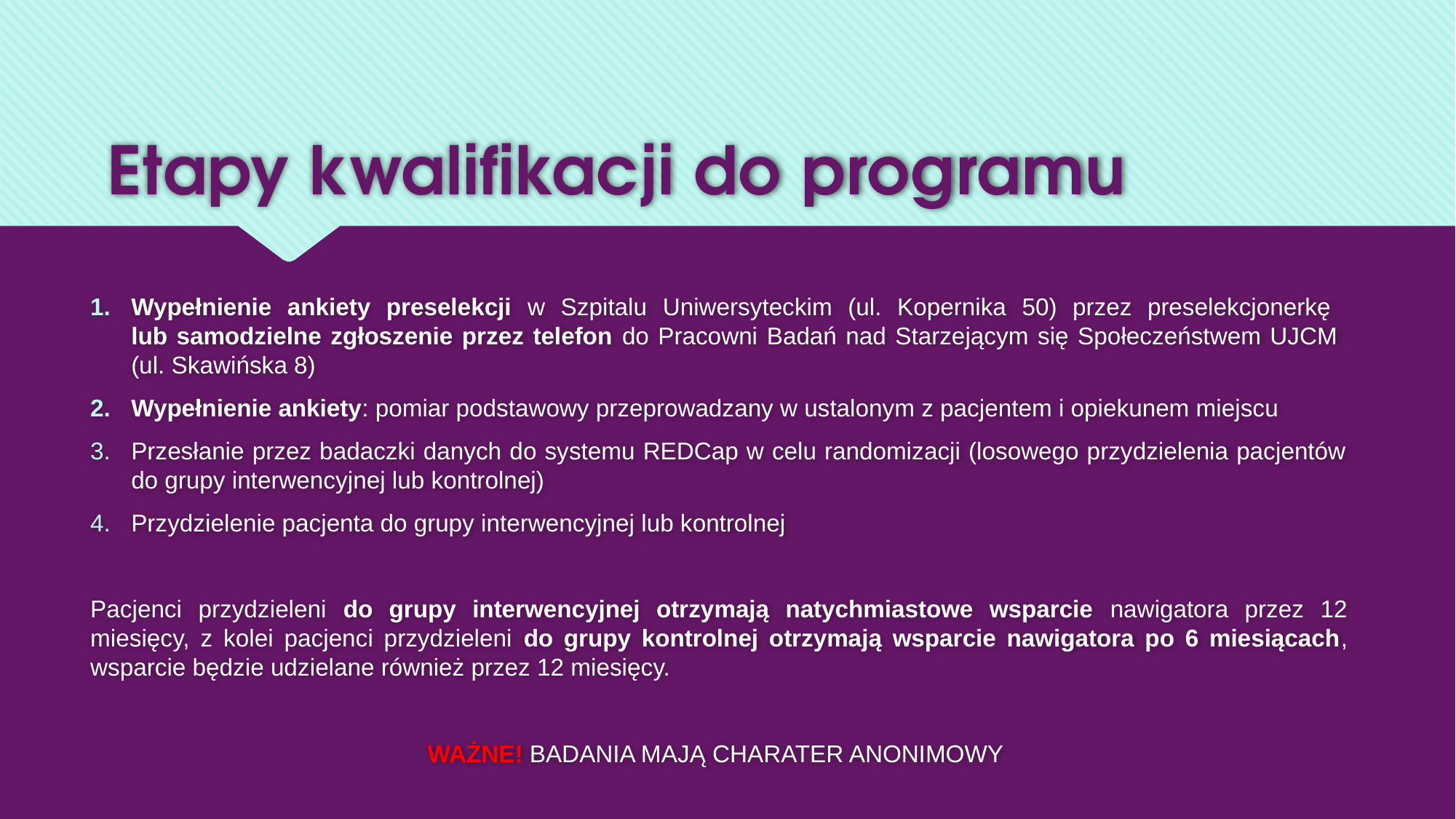

Etapy kwalifikacji do programu
Wypełnienie ankiety preselekcji w Szpitalu Uniwersyteckim (ul. Kopernika 50) przez preselekcjonerkę
lub samodzielne zgłoszenie przez telefon do Pracowni Badań nad Starzejącym się Społeczeństwem UJCM
(ul. Skawińska 8)
Wypełnienie ankiety: pomiar podstawowy przeprowadzany w ustalonym z pacjentem i opiekunem miejscu
Przesłanie przez badaczki danych do systemu REDCap w celu randomizacji (losowego przydzielenia pacjentów do grupy interwencyjnej lub kontrolnej)
Przydzielenie pacjenta do grupy interwencyjnej lub kontrolnej

Pacjenci przydzieleni do grupy interwencyjnej otrzymają natychmiastowe wsparcie nawigatora przez 12 miesięcy, z kolei pacjenci przydzieleni do grupy kontrolnej otrzymają wsparcie nawigatora po 6 miesiącach, wsparcie będzie udzielane również przez 12 miesięcy.

WAŻNE! BADANIA MAJĄ CHARATER ANONIMOWY